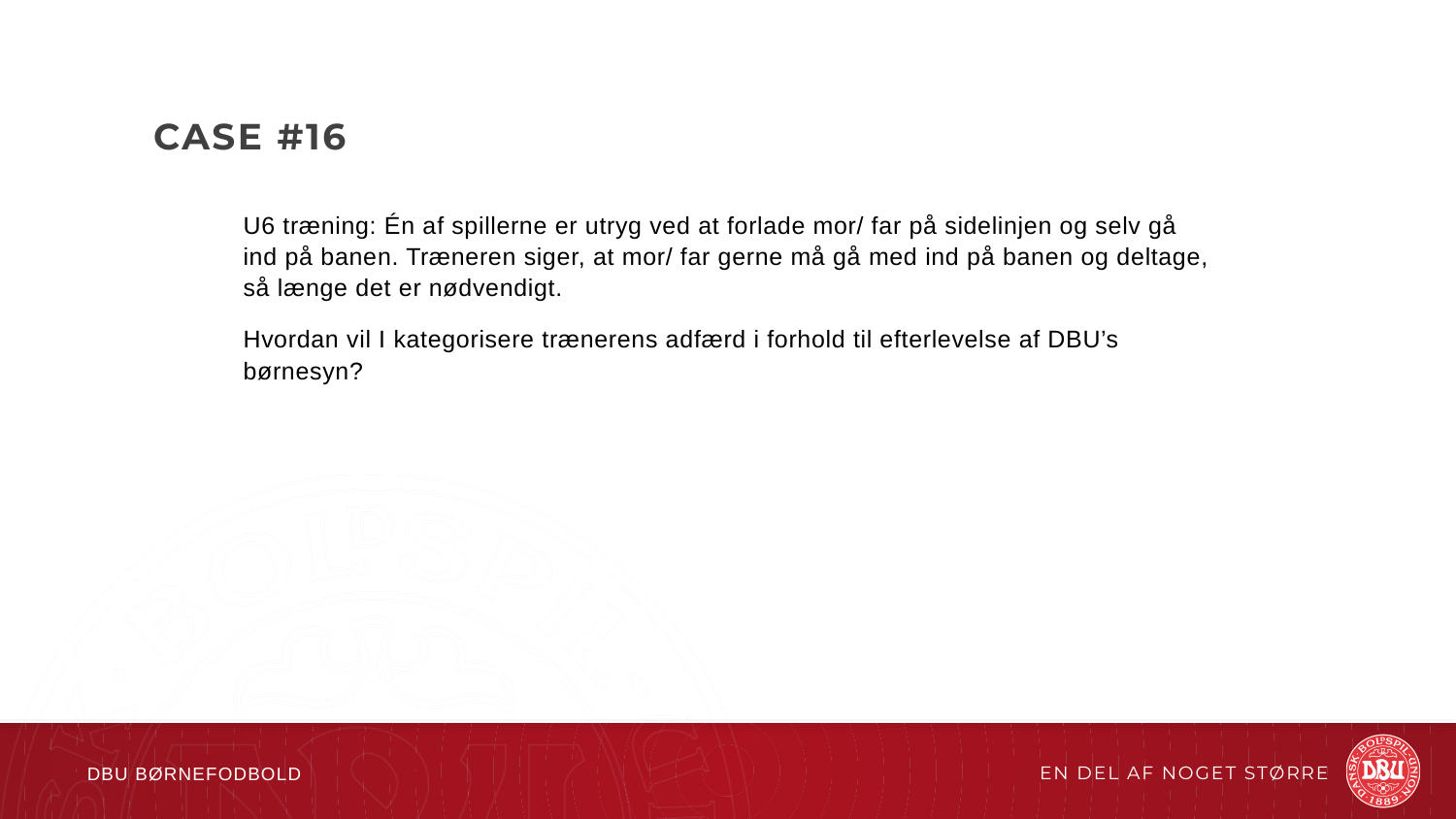

# Case #16
U6 træning: Én af spillerne er utryg ved at forlade mor/ far på sidelinjen og selv gå ind på banen. Træneren siger, at mor/ far gerne må gå med ind på banen og deltage, så længe det er nødvendigt.
Hvordan vil I kategorisere trænerens adfærd i forhold til efterlevelse af DBU’s børnesyn?